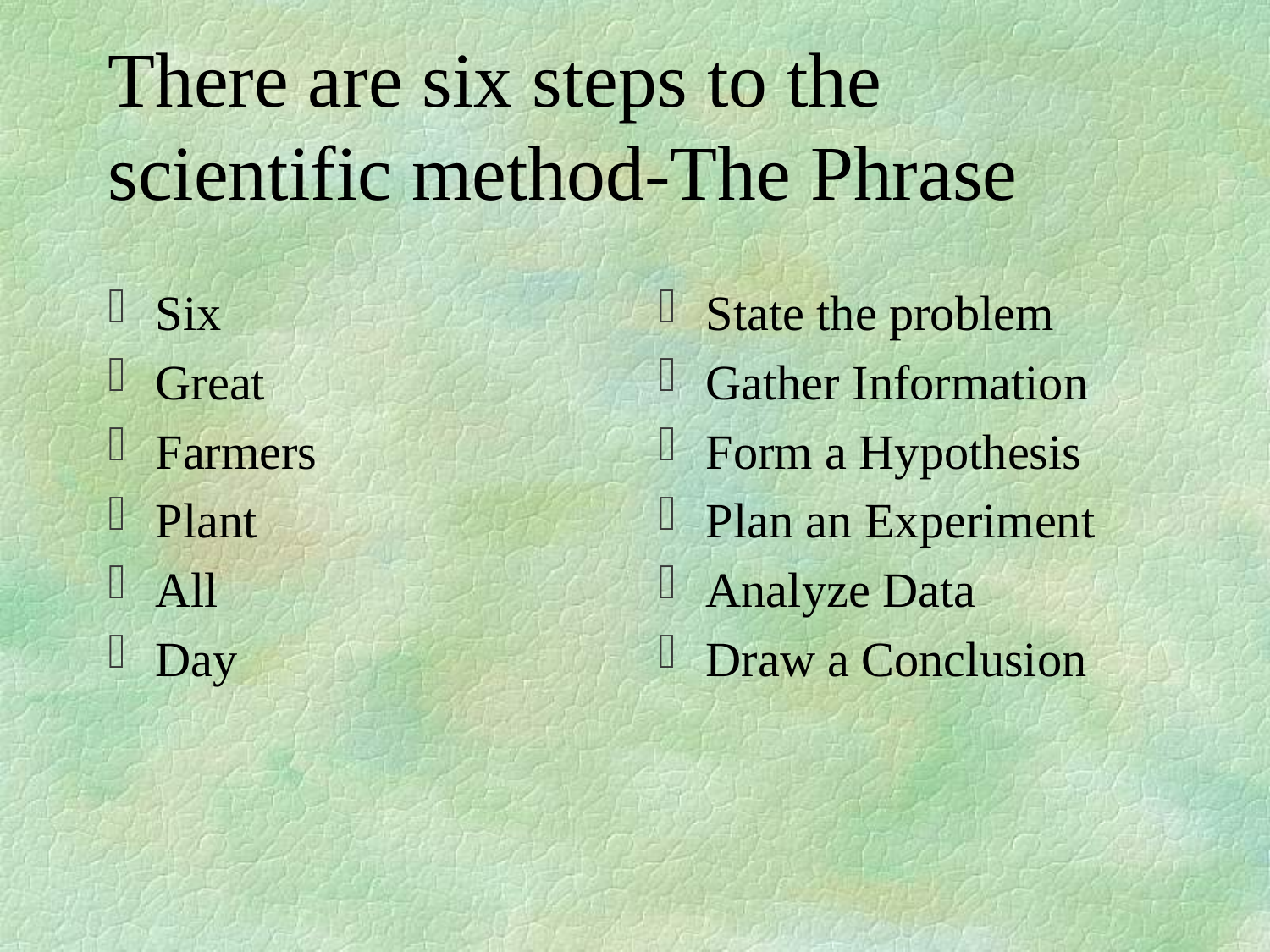

# There are six steps to the scientific method-The Phrase
Six
Great
Farmers
Plant
All
Day
State the problem
Gather Information
Form a Hypothesis
Plan an Experiment
Analyze Data
Draw a Conclusion